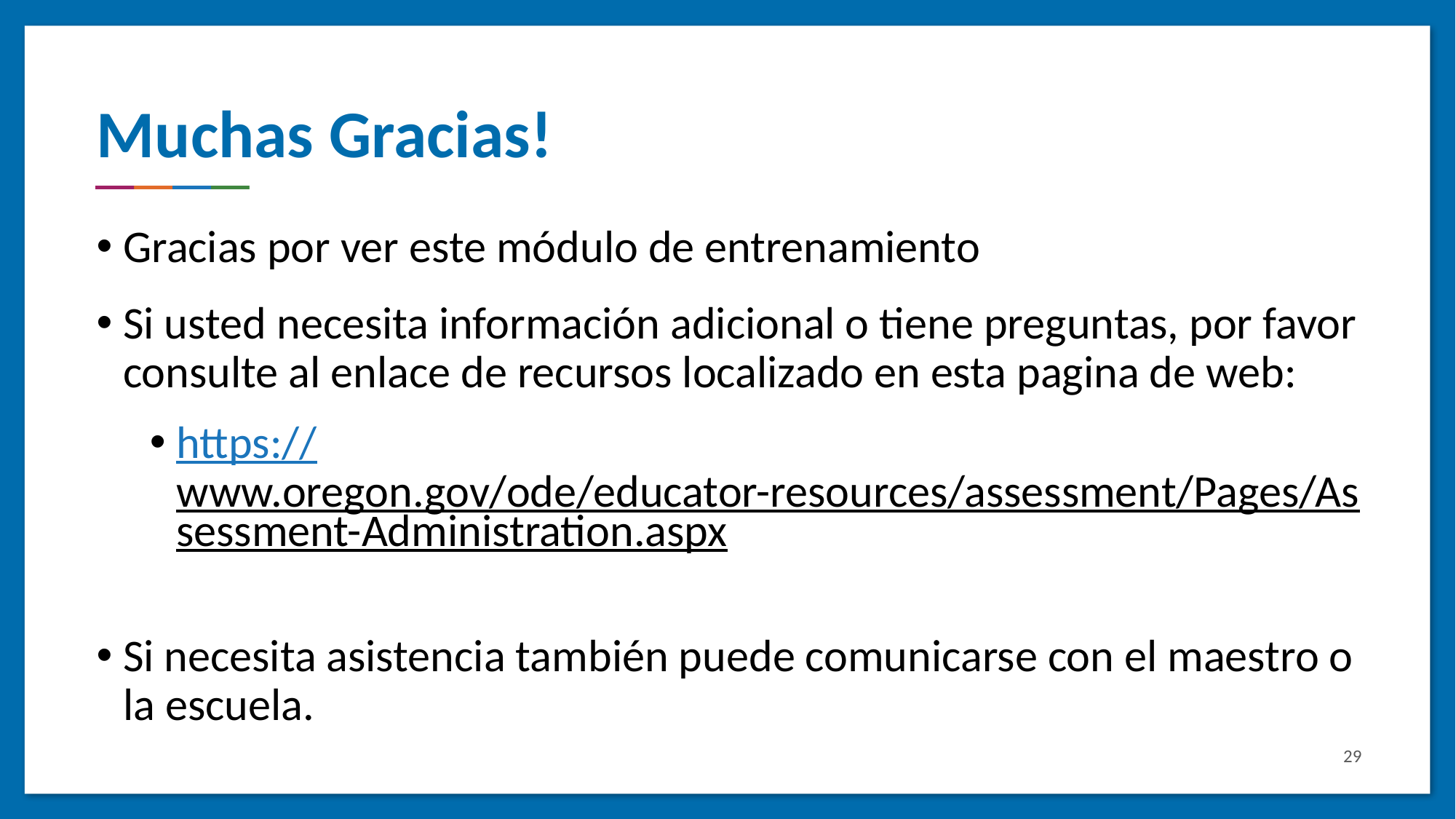

# Muchas Gracias!
Gracias por ver este módulo de entrenamiento
Si usted necesita información adicional o tiene preguntas, por favor consulte al enlace de recursos localizado en esta pagina de web:
https://www.oregon.gov/ode/educator-resources/assessment/Pages/Assessment-Administration.aspx
Si necesita asistencia también puede comunicarse con el maestro o la escuela.
29